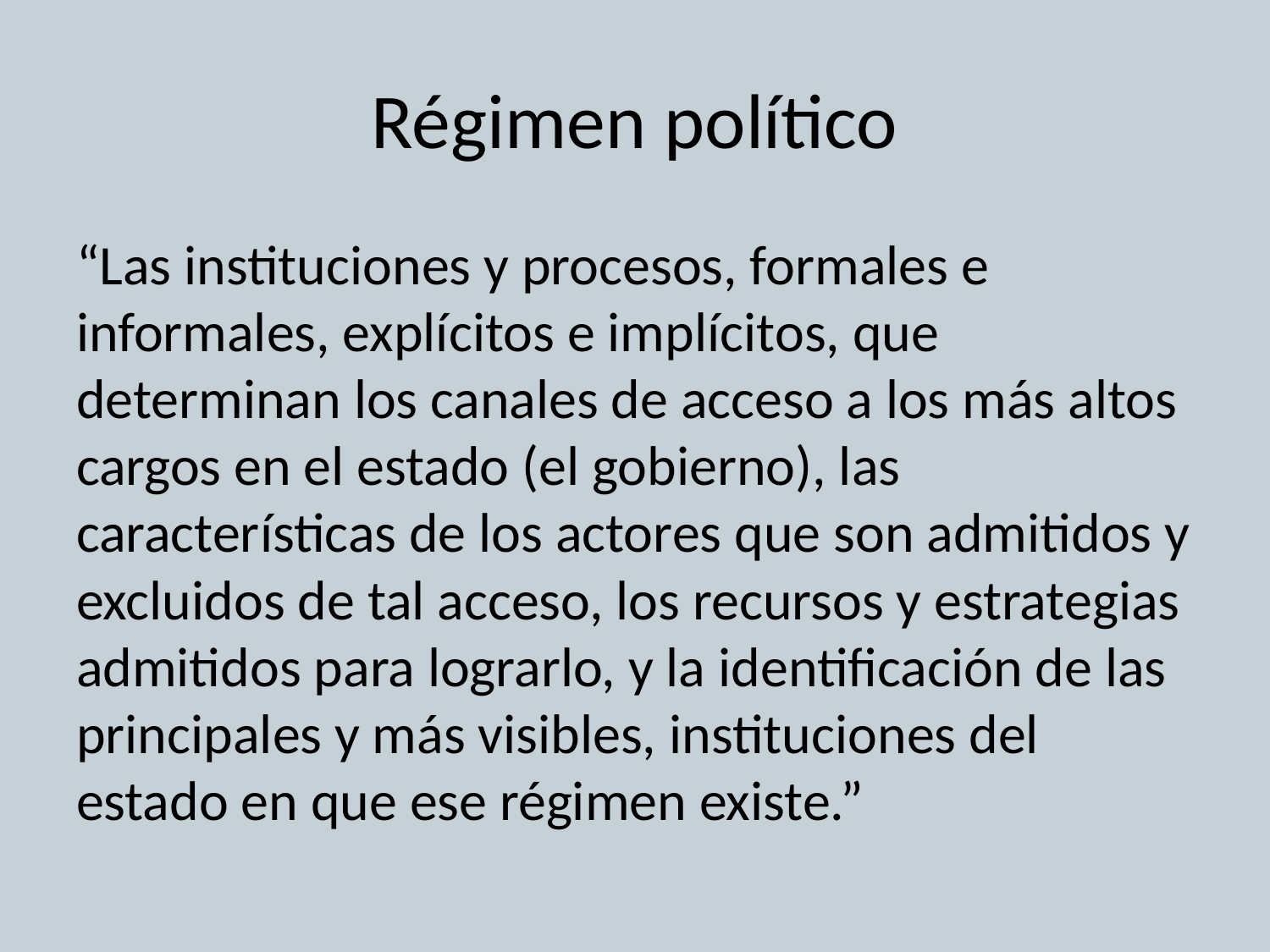

# Régimen político
“Las instituciones y procesos, formales e informales, explícitos e implícitos, que determinan los canales de acceso a los más altos cargos en el estado (el gobierno), las características de los actores que son admitidos y excluidos de tal acceso, los recursos y estrategias admitidos para lograrlo, y la identificación de las principales y más visibles, instituciones del estado en que ese régimen existe.”